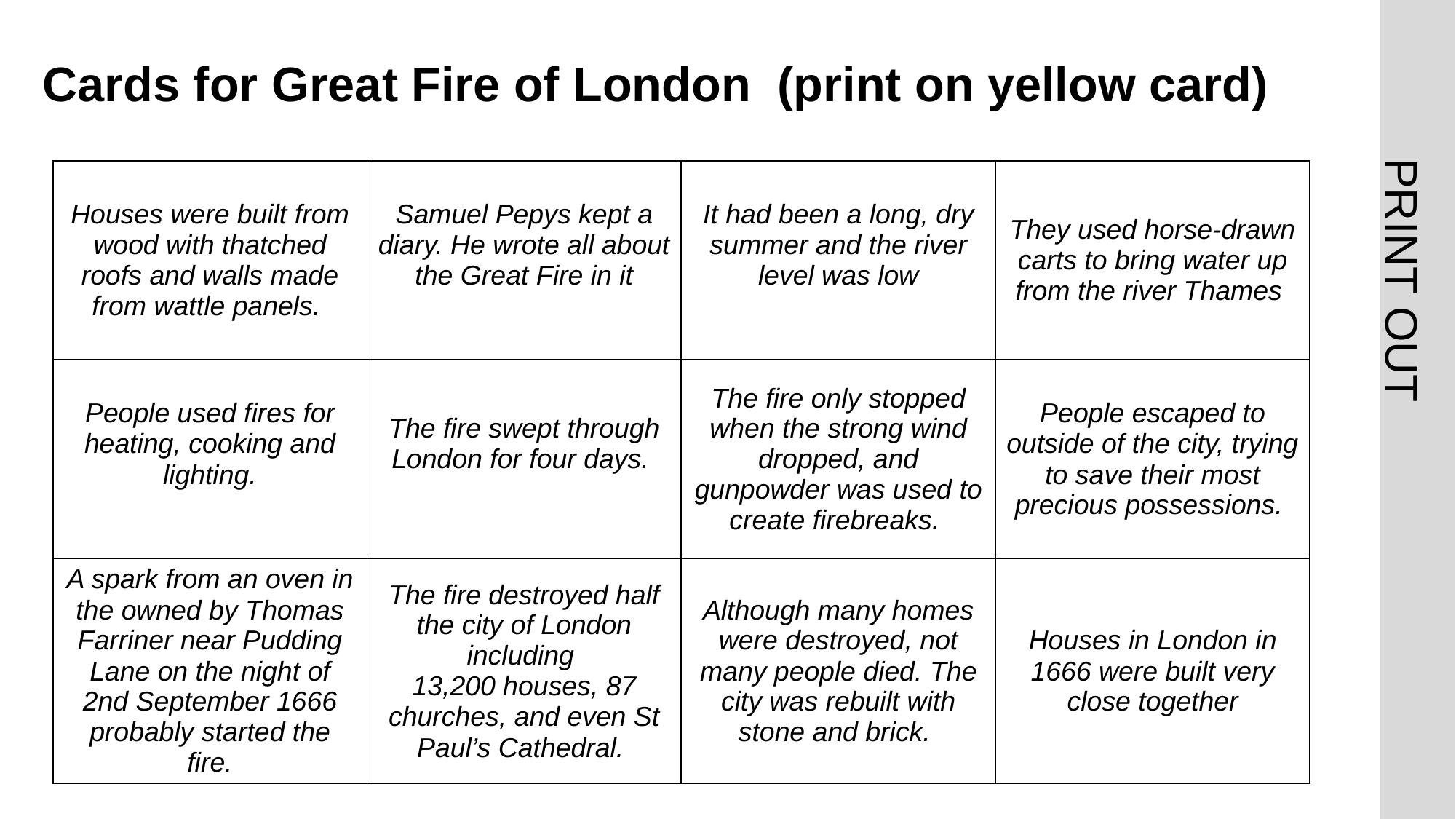

# Cards for Great Fire of London  (print on yellow card)
| Houses were built from wood with thatched roofs and walls made from wattle panels. | Samuel Pepys kept a diary. He wrote all about the Great Fire in it | It had been a long, dry summer and the river level was low | They used horse-drawn carts to bring water up from the river Thames |
| --- | --- | --- | --- |
| People used fires for heating, cooking and lighting. | The fire swept through London for four days. | The fire only stopped when the strong wind dropped, and gunpowder was used to create firebreaks. | People escaped to outside of the city, trying to save their most precious possessions. |
| A spark from an oven in the owned by Thomas Farriner near Pudding Lane on the night of 2nd September 1666 probably started the fire. | The fire destroyed half the city of London including​ 13,200 houses, 87 churches, and even St Paul’s Cathedral.​ | Although many homes were destroyed, not many people died. The city was rebuilt with stone and brick. | Houses in London in 1666 were built very close together |